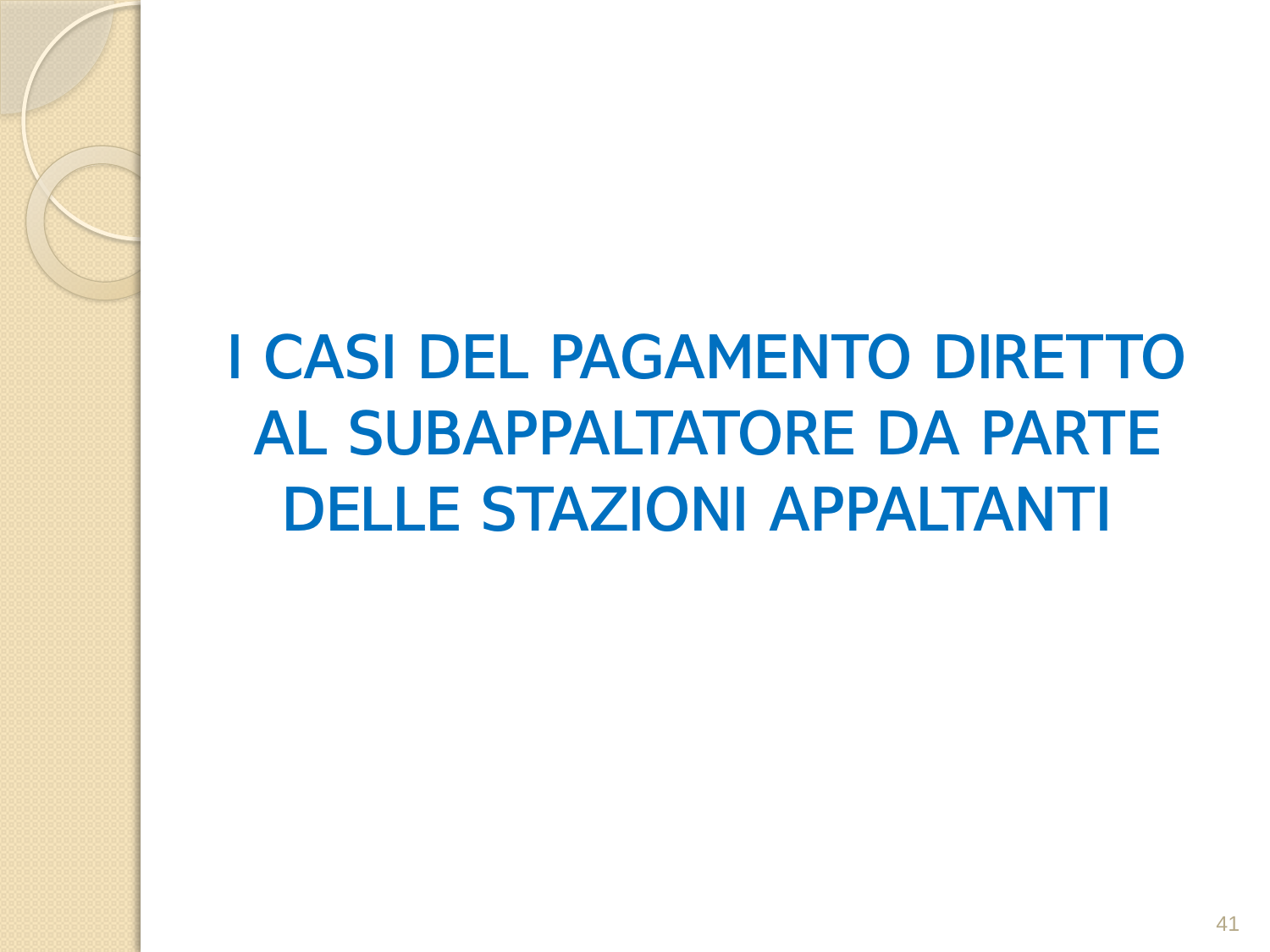

I CASI DEL PAGAMENTO DIRETTO AL SUBAPPALTATORE DA PARTE DELLE STAZIONI APPALTANTI
41